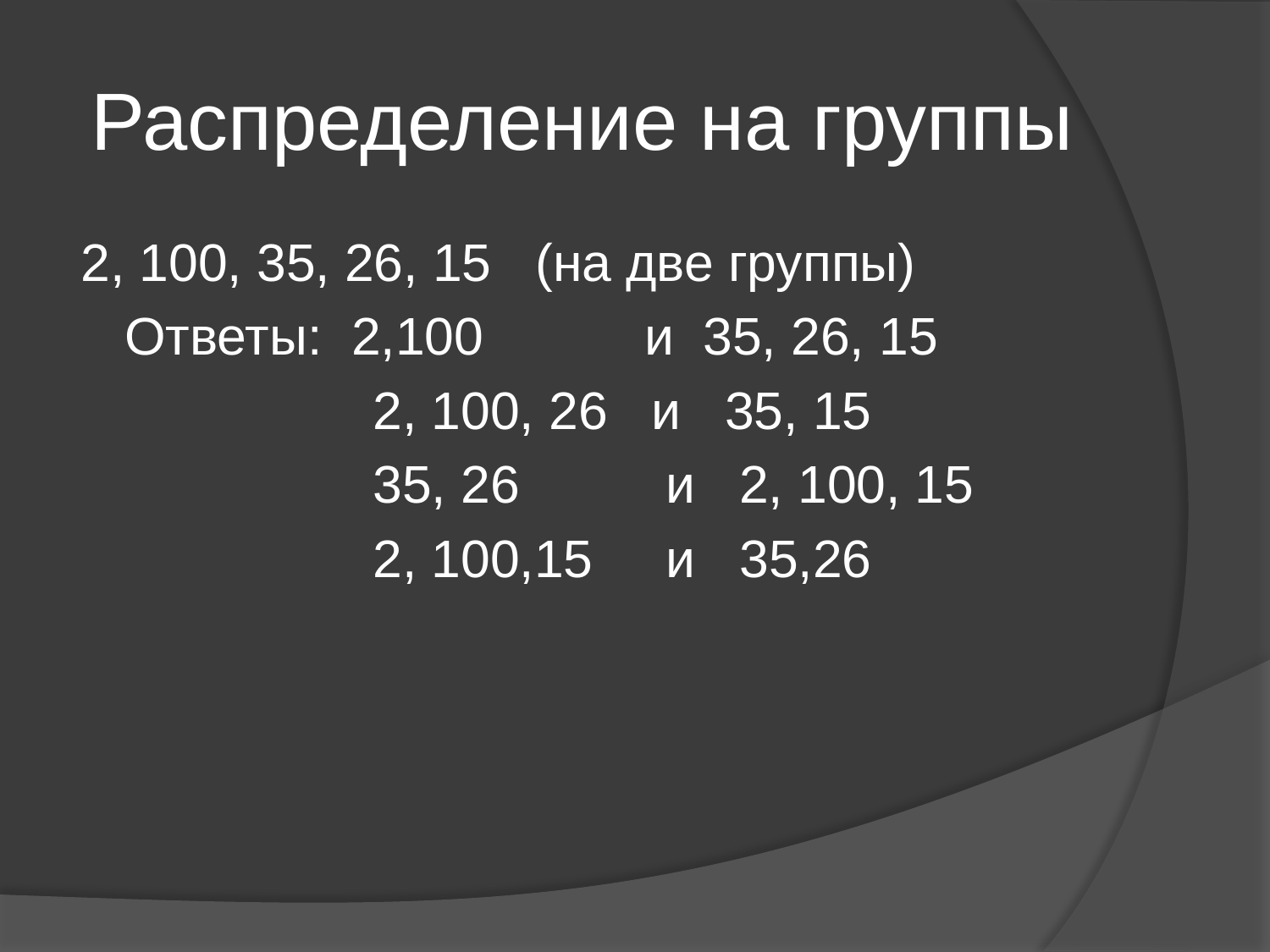

# Распределение на группы
2, 100, 35, 26, 15   (на две группы)
   Ответы:  2,100           и  35, 26, 15
                    2, 100, 26   и   35, 15
                    35, 26          и   2, 100, 15
                    2, 100,15     и   35,26